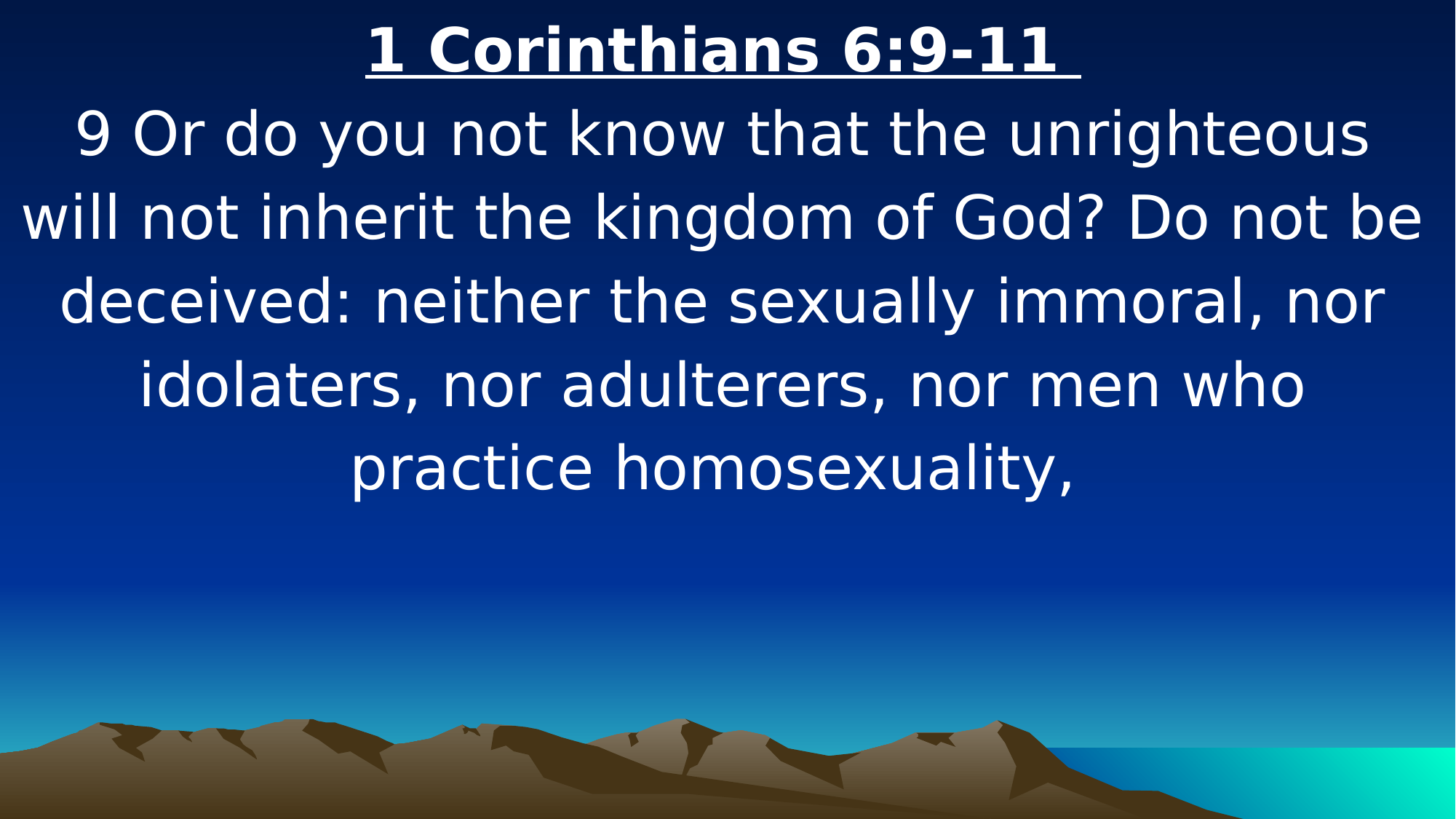

1 Corinthians 6:9-11
9 Or do you not know that the unrighteous will not inherit the kingdom of God? Do not be deceived: neither the sexually immoral, nor idolaters, nor adulterers, nor men who practice homosexuality,